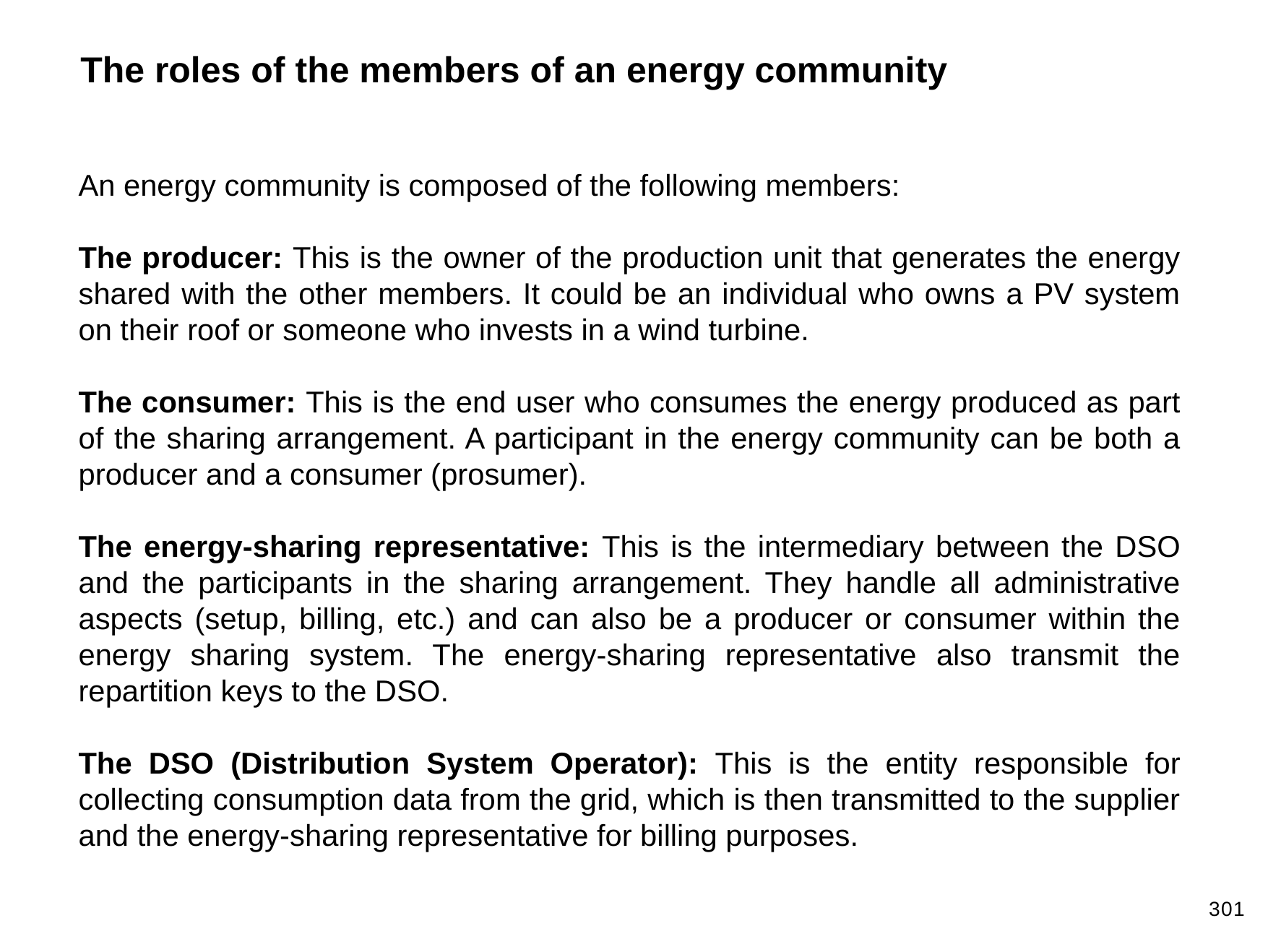

The roles of the members of an energy community
An energy community is composed of the following members:

The producer: This is the owner of the production unit that generates the energy shared with the other members. It could be an individual who owns a PV system on their roof or someone who invests in a wind turbine.

The consumer: This is the end user who consumes the energy produced as part of the sharing arrangement. A participant in the energy community can be both a producer and a consumer (prosumer).

The energy-sharing representative: This is the intermediary between the DSO and the participants in the sharing arrangement. They handle all administrative aspects (setup, billing, etc.) and can also be a producer or consumer within the energy sharing system. The energy-sharing representative also transmit the repartition keys to the DSO.

The DSO (Distribution System Operator): This is the entity responsible for collecting consumption data from the grid, which is then transmitted to the supplier and the energy-sharing representative for billing purposes.
301